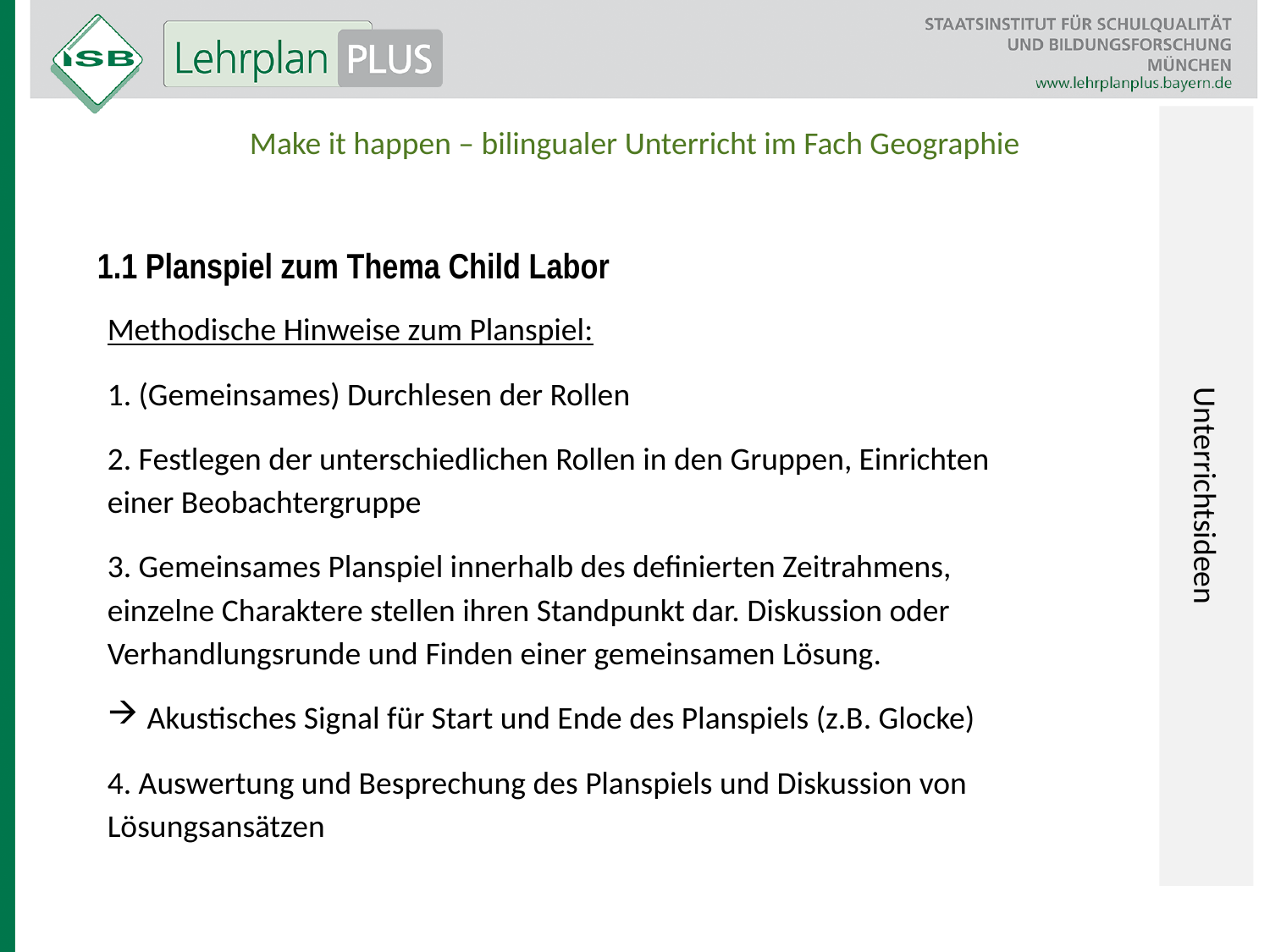

Unterrichtsideen

Make it happen – bilingualer Unterricht im Fach Geographie
1.1 Planspiel zum Thema Child Labor

Methodische Hinweise zum Planspiel:
1. (Gemeinsames) Durchlesen der Rollen
2. Festlegen der unterschiedlichen Rollen in den Gruppen, Einrichten einer Beobachtergruppe
3. Gemeinsames Planspiel innerhalb des definierten Zeitrahmens, einzelne Charaktere stellen ihren Standpunkt dar. Diskussion oder Verhandlungsrunde und Finden einer gemeinsamen Lösung.
Akustisches Signal für Start und Ende des Planspiels (z.B. Glocke)
4. Auswertung und Besprechung des Planspiels und Diskussion von Lösungsansätzen